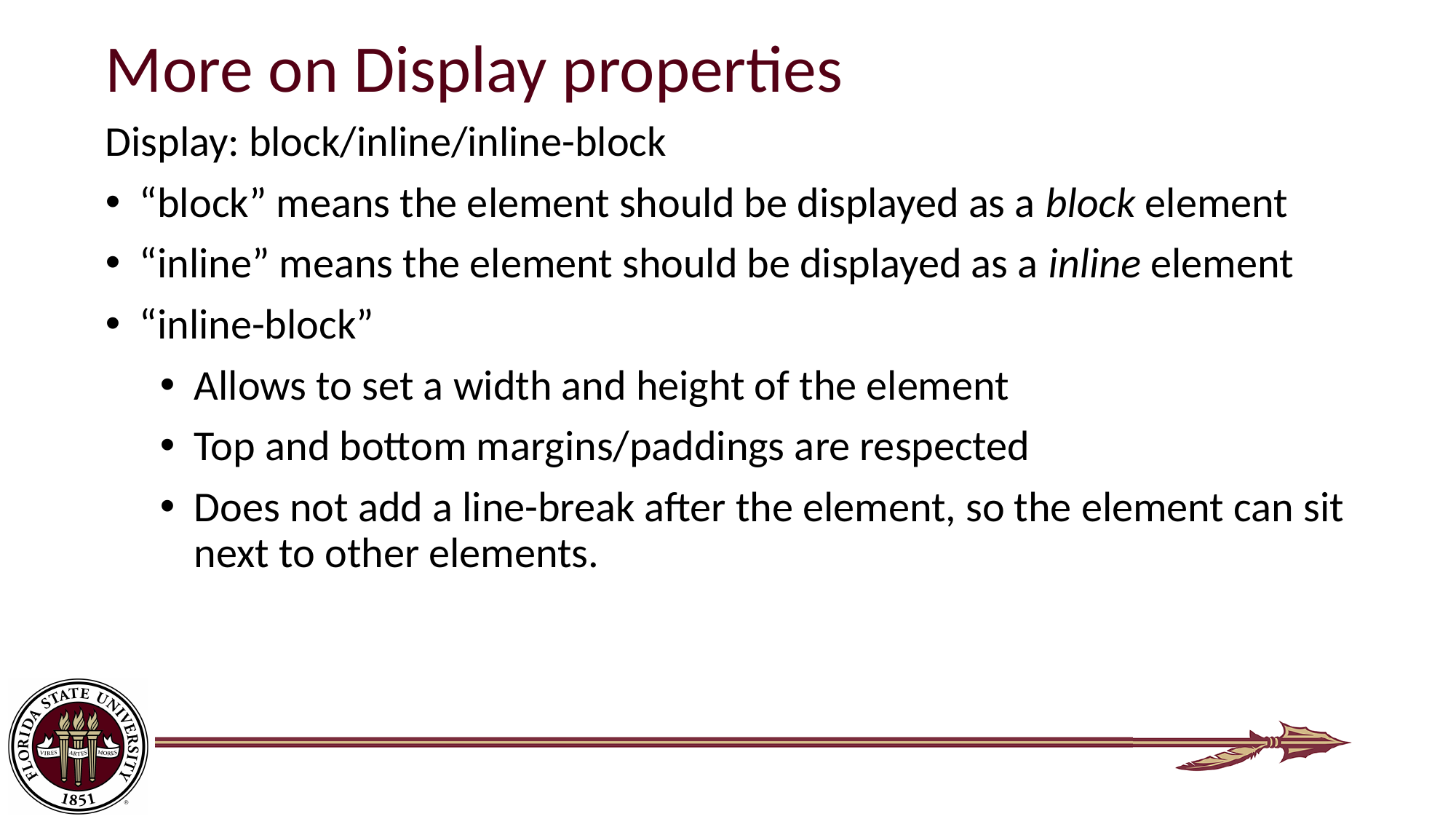

# More on Display properties
Display: block/inline/inline-block
“block” means the element should be displayed as a block element
“inline” means the element should be displayed as a inline element
“inline-block”
Allows to set a width and height of the element
Top and bottom margins/paddings are respected
Does not add a line-break after the element, so the element can sit next to other elements.